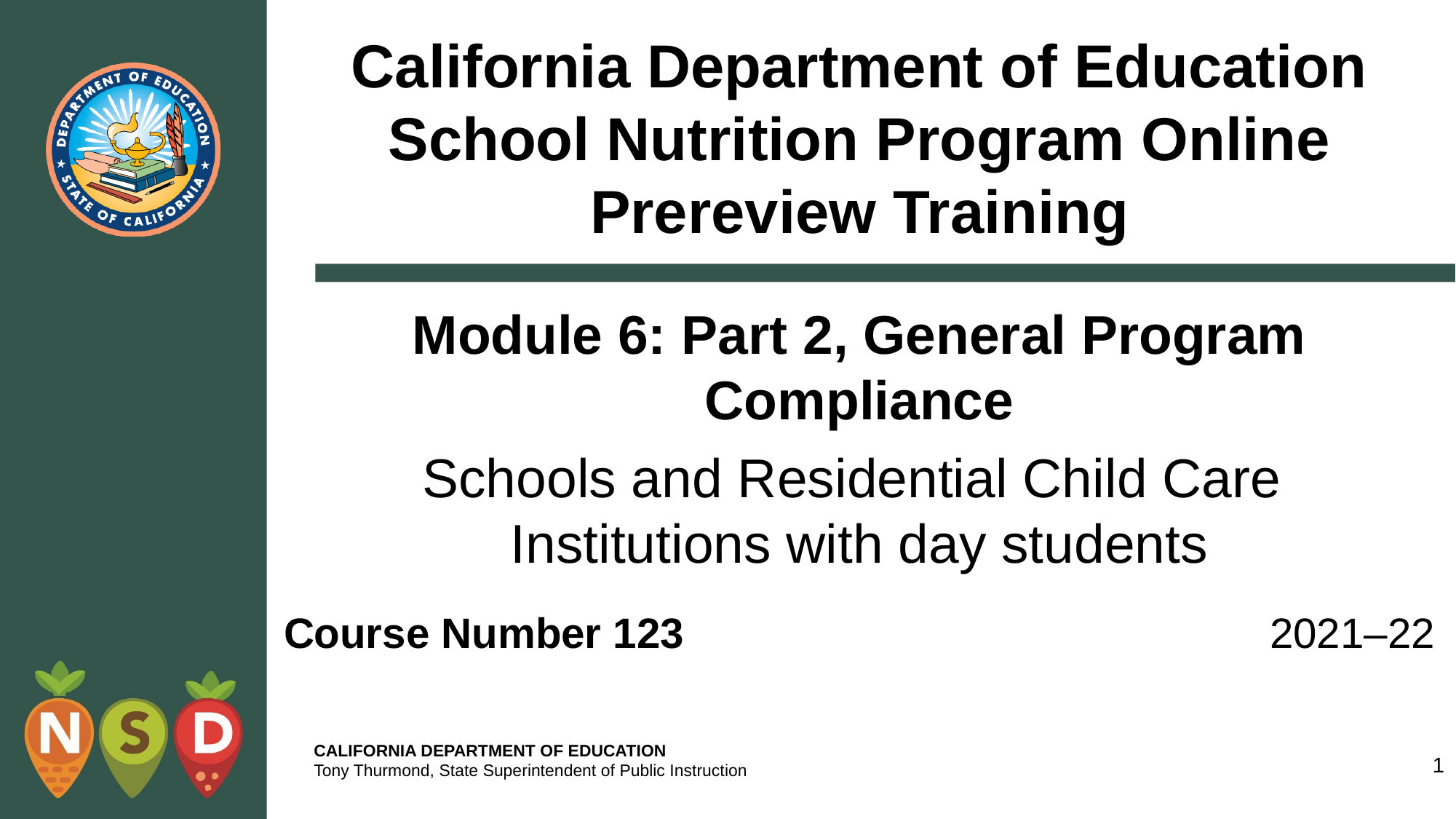

# California Department of Education School Nutrition Program Online Prereview Training
Module 6: Part 2, General Program Compliance
Schools and Residential Child Care
Institutions with day students
Course Number 123
2021–22
1